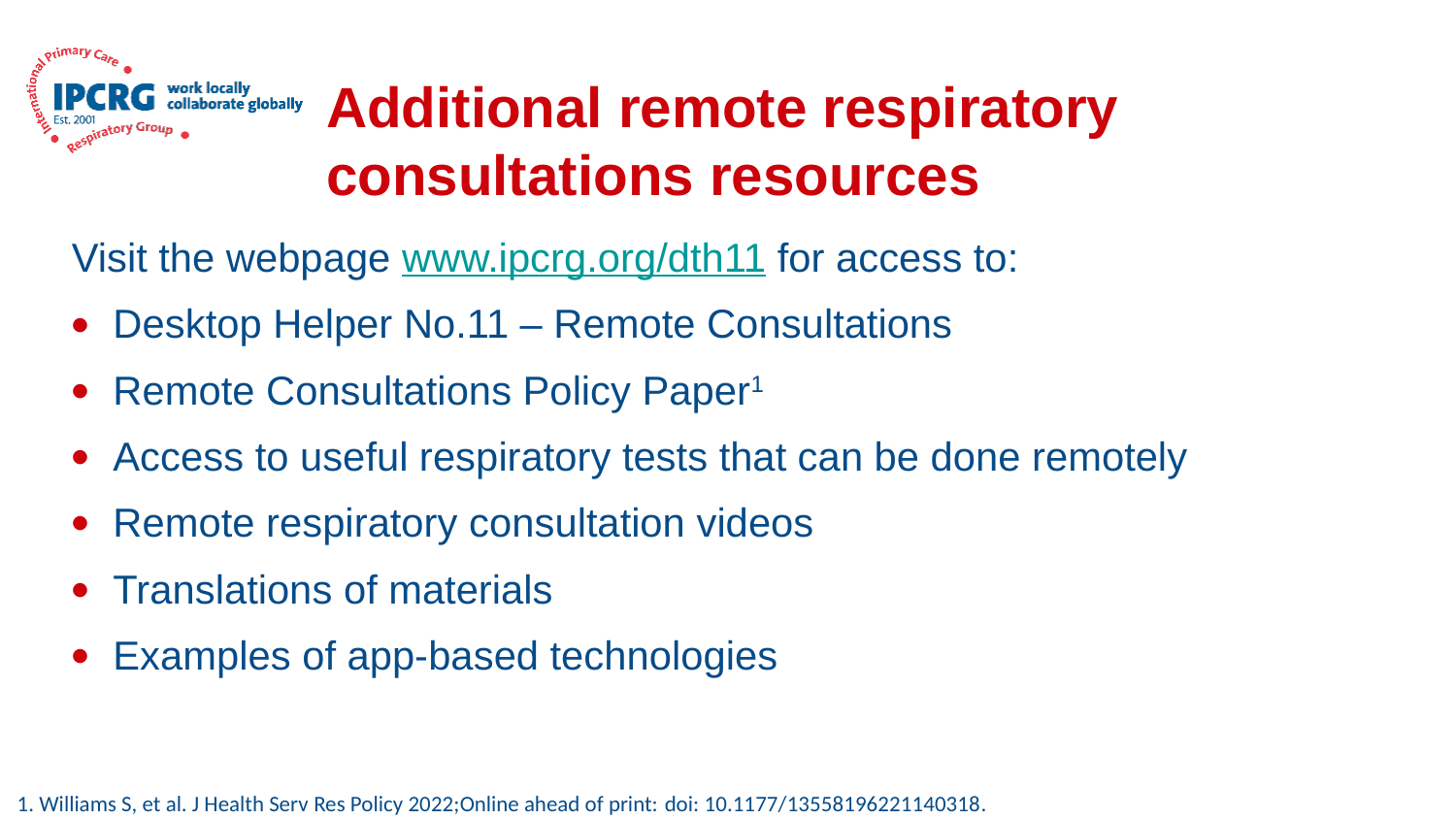

# Additional remote respiratory consultations resources
Visit the webpage www.ipcrg.org/dth11 for access to:
Desktop Helper No.11 – Remote Consultations
Remote Consultations Policy Paper1
Access to useful respiratory tests that can be done remotely
Remote respiratory consultation videos
Translations of materials
Examples of app-based technologies

1. Williams S, et al. J Health Serv Res Policy 2022;Online ahead of print: doi: 10.1177/13558196221140318.